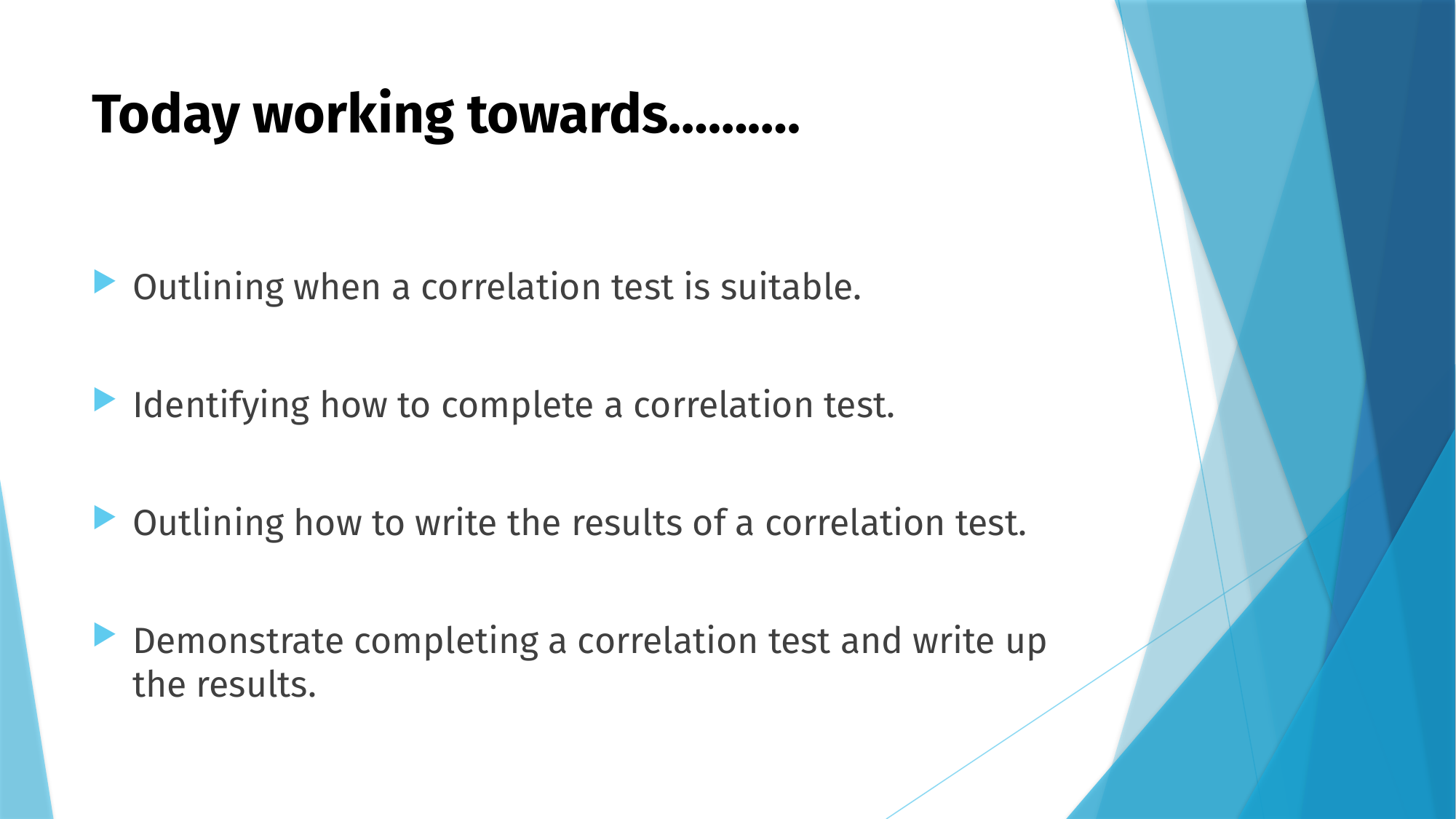

# Today working towards……….
Outlining when a correlation test is suitable.

Identifying how to complete a correlation test.

Outlining how to write the results of a correlation test.

Demonstrate completing a correlation test and write up the results.